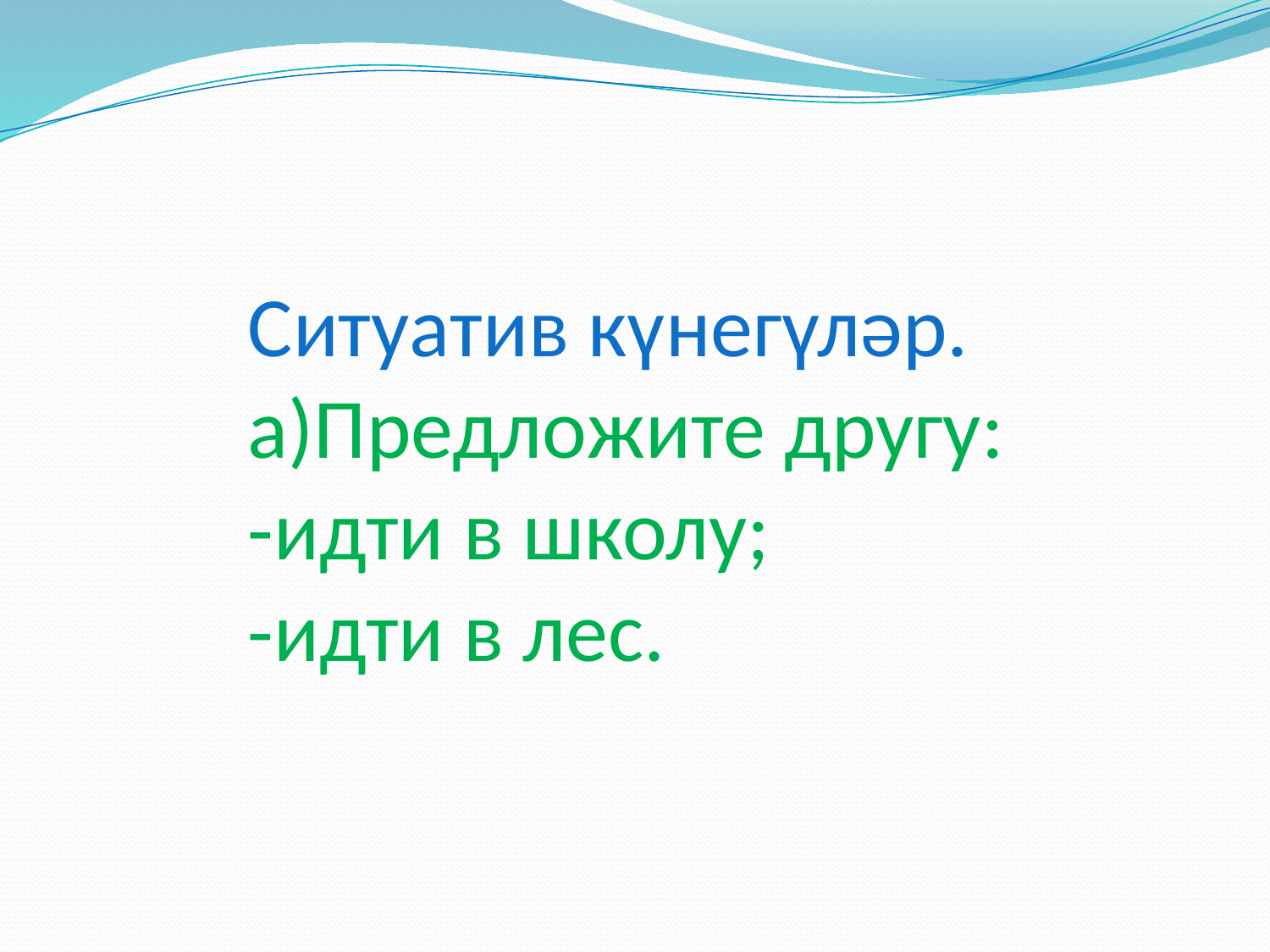

# Ситуатив күнегүләр. а)Предложите другу: -идти в школу; -идти в лес.